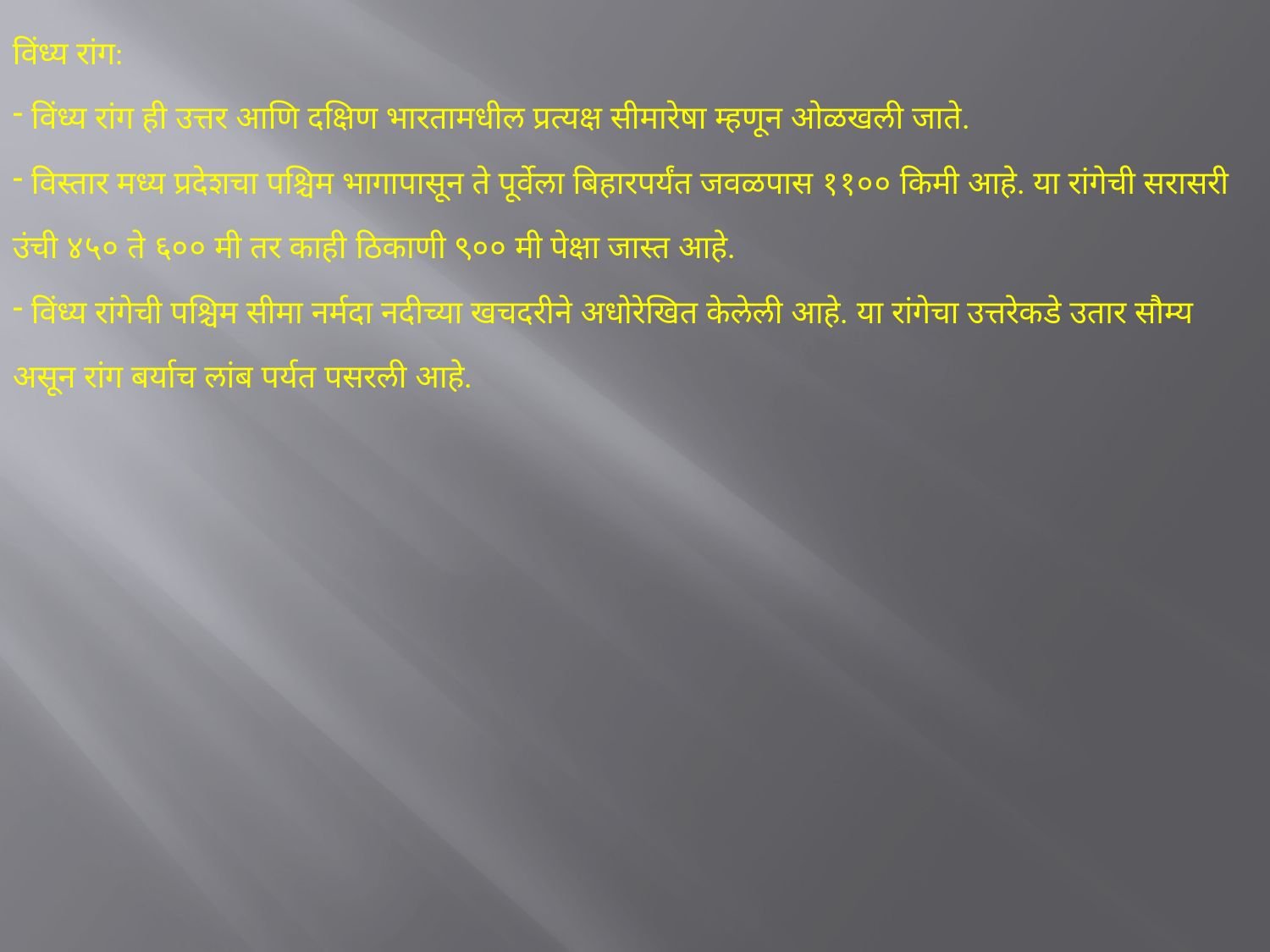

विंध्य रांग:
 विंध्य रांग ही उत्तर आणि दक्षिण भारतामधील प्रत्यक्ष सीमारेषा म्हणून ओळखली जाते.
 विस्तार मध्य प्रदेशचा पश्चिम भागापासून ते पूर्वेला बिहारपर्यंत जवळपास ११०० किमी आहे. या रांगेची सरासरी उंची ४५० ते ६०० मी तर काही ठिकाणी ९०० मी पेक्षा जास्त आहे.
 विंध्य रांगेची पश्चिम सीमा नर्मदा नदीच्या खचदरीने अधोरेखित केलेली आहे. या रांगेचा उत्तरेकडे उतार सौम्य असून रांग बर्याच लांब पर्यत पसरली आहे.